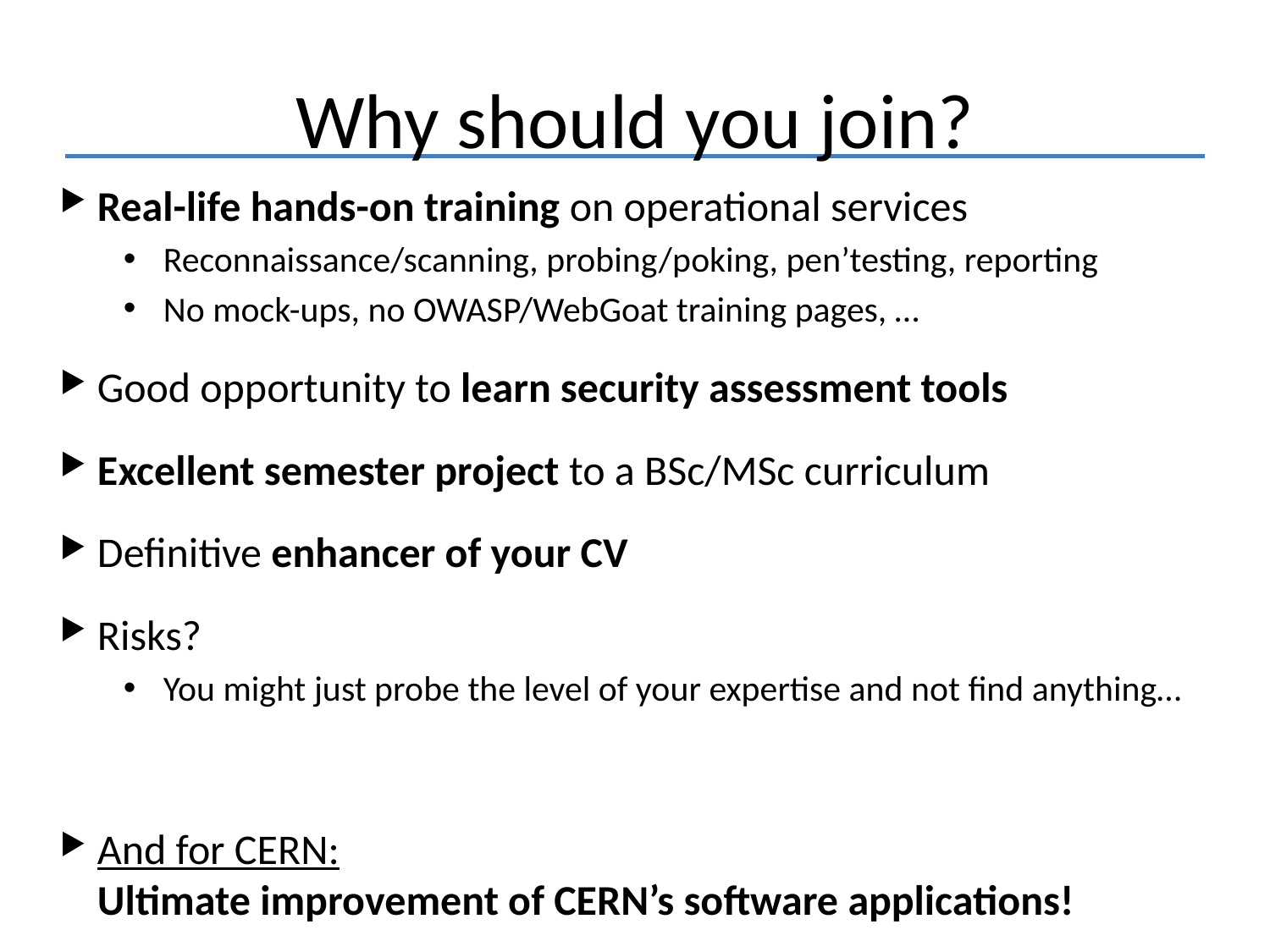

# Why should you join?
Real-life hands-on training on operational services
Reconnaissance/scanning, probing/poking, pen’testing, reporting
No mock-ups, no OWASP/WebGoat training pages, …
Good opportunity to learn security assessment tools
Excellent semester project to a BSc/MSc curriculum
Definitive enhancer of your CV
Risks?
You might just probe the level of your expertise and not find anything…

And for CERN:
Ultimate improvement of CERN’s software applications!